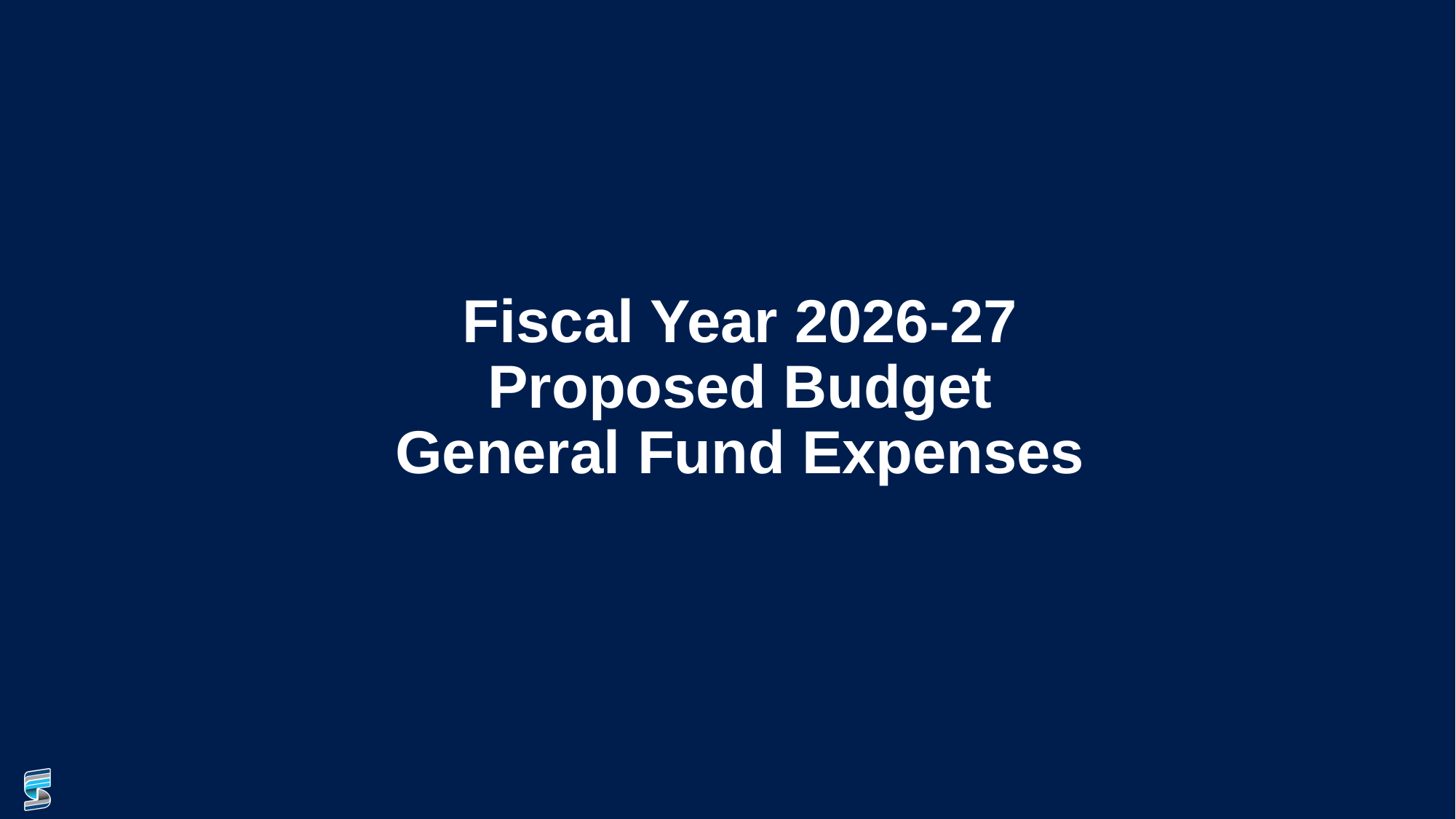

# Fiscal Year 2026-27 Proposed Budget General Fund Expenses